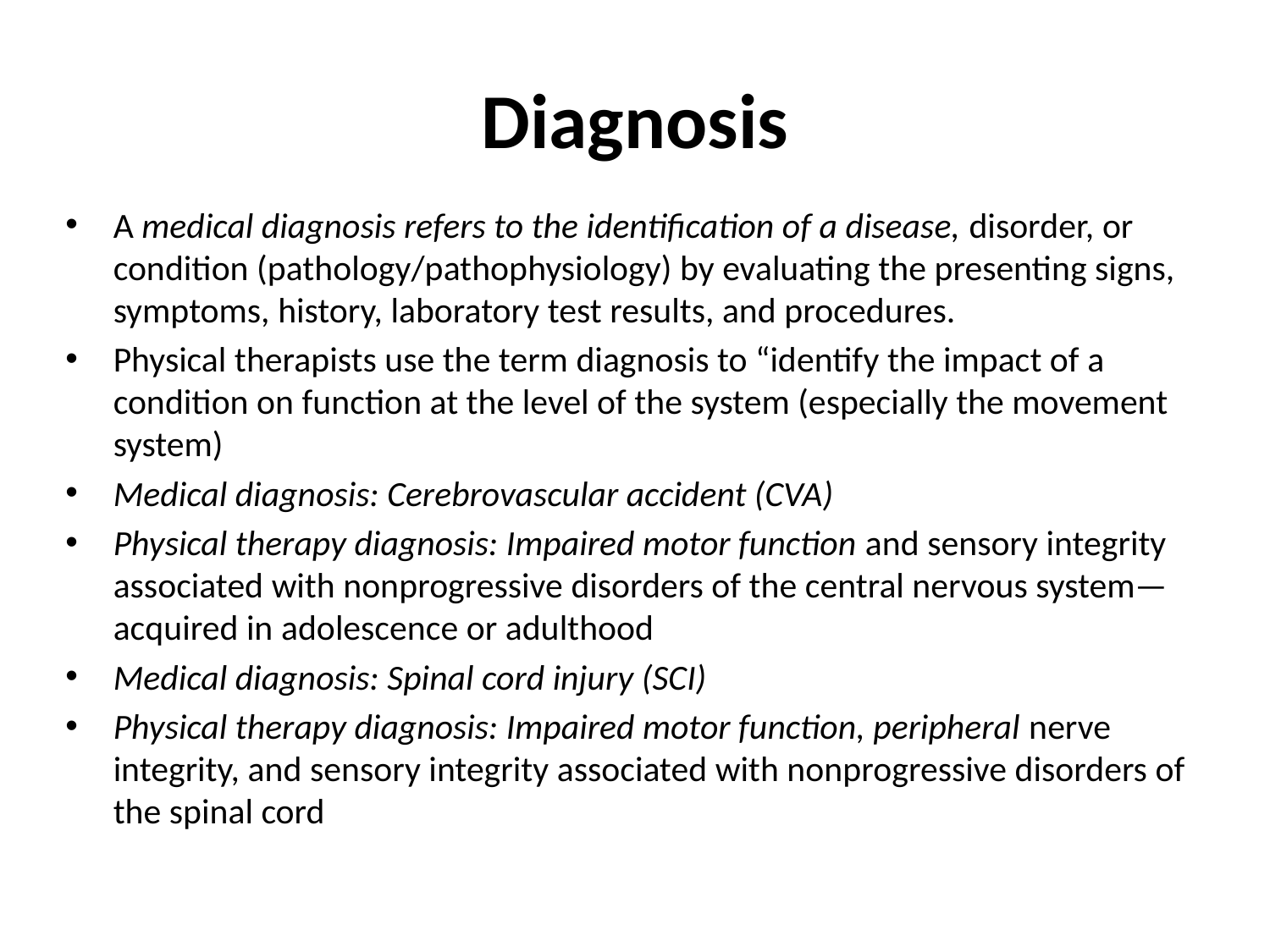

# Diagnosis
A medical diagnosis refers to the identification of a disease, disorder, or condition (pathology/pathophysiology) by evaluating the presenting signs, symptoms, history, laboratory test results, and procedures.
Physical therapists use the term diagnosis to “identify the impact of a condition on function at the level of the system (especially the movement system)
Medical diagnosis: Cerebrovascular accident (CVA)
Physical therapy diagnosis: Impaired motor function and sensory integrity associated with nonprogressive disorders of the central nervous system—acquired in adolescence or adulthood
Medical diagnosis: Spinal cord injury (SCI)
Physical therapy diagnosis: Impaired motor function, peripheral nerve integrity, and sensory integrity associated with nonprogressive disorders of the spinal cord